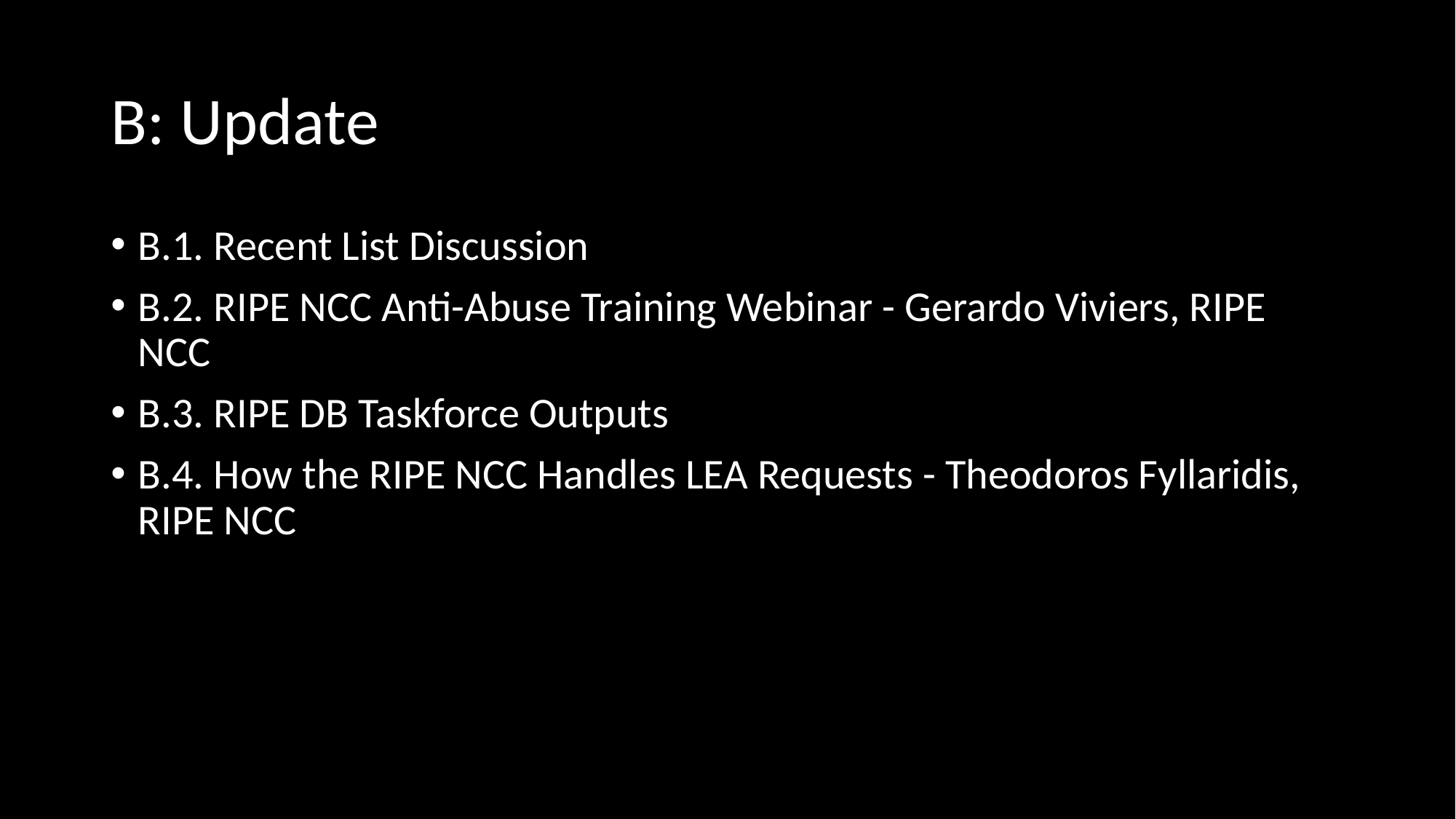

# B: Update
B.1. Recent List Discussion
B.2. RIPE NCC Anti-Abuse Training Webinar - Gerardo Viviers, RIPE NCC
B.3. RIPE DB Taskforce Outputs
B.4. How the RIPE NCC Handles LEA Requests - Theodoros Fyllaridis, RIPE NCC